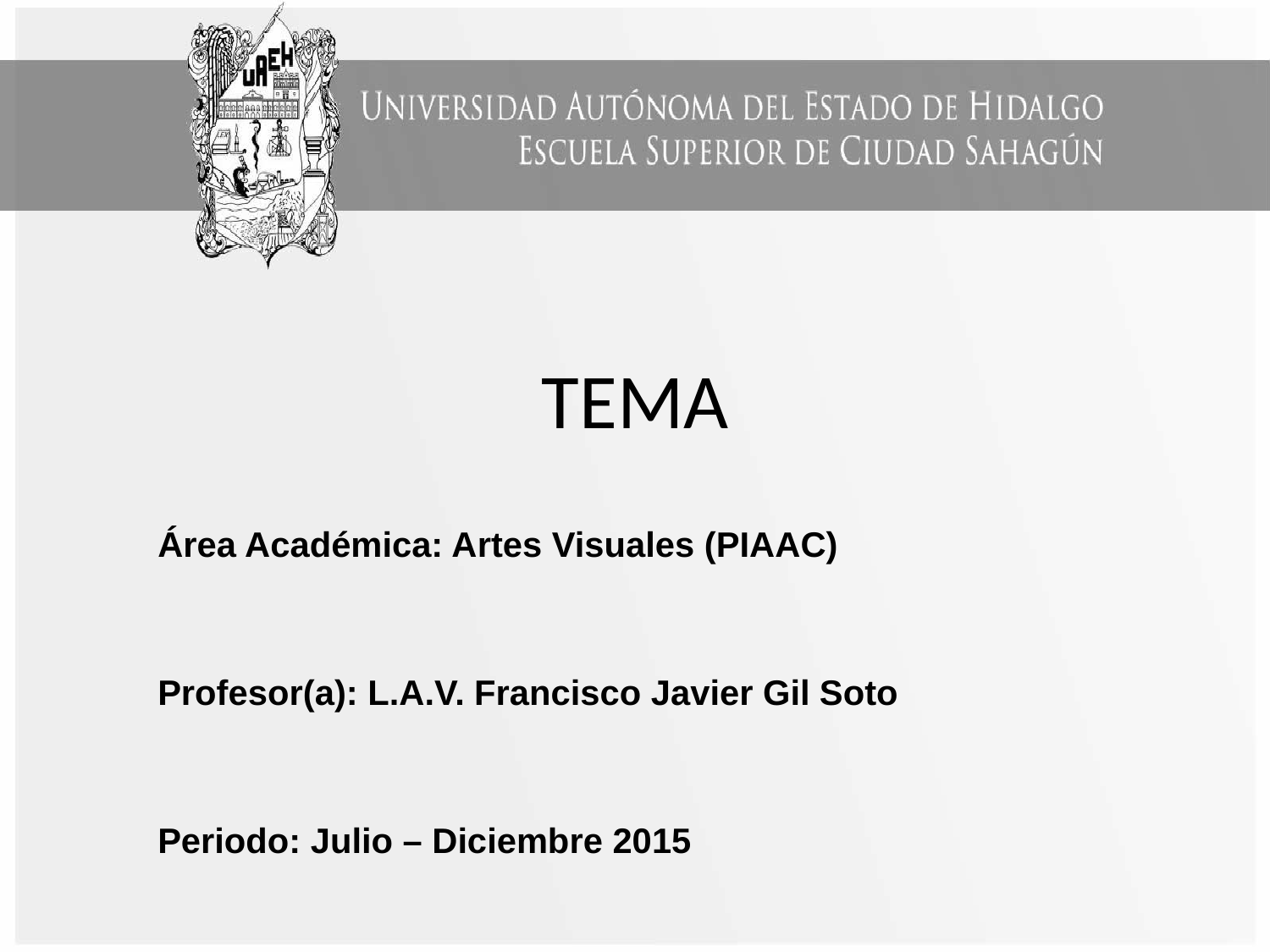

# TEMA
Área Académica: Artes Visuales (PIAAC)

Profesor(a): L.A.V. Francisco Javier Gil Soto

Periodo: Julio – Diciembre 2015